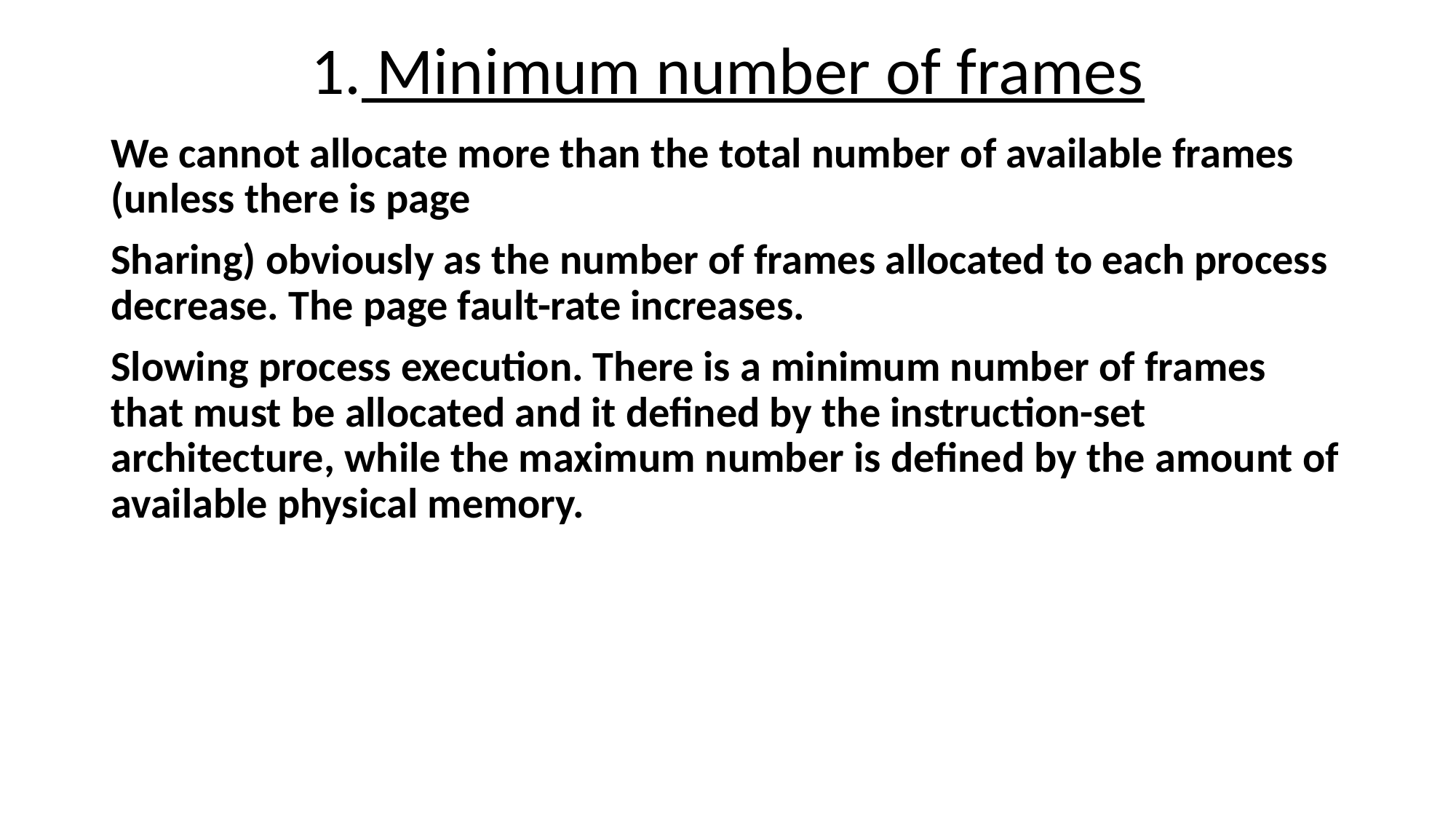

# 1. Minimum number of frames

We cannot allocate more than the total number of available frames (unless there is page
Sharing) obviously as the number of frames allocated to each process decrease. The page fault-rate increases.
Slowing process execution. There is a minimum number of frames that must be allocated and it defined by the instruction-set architecture, while the maximum number is defined by the amount of available physical memory.